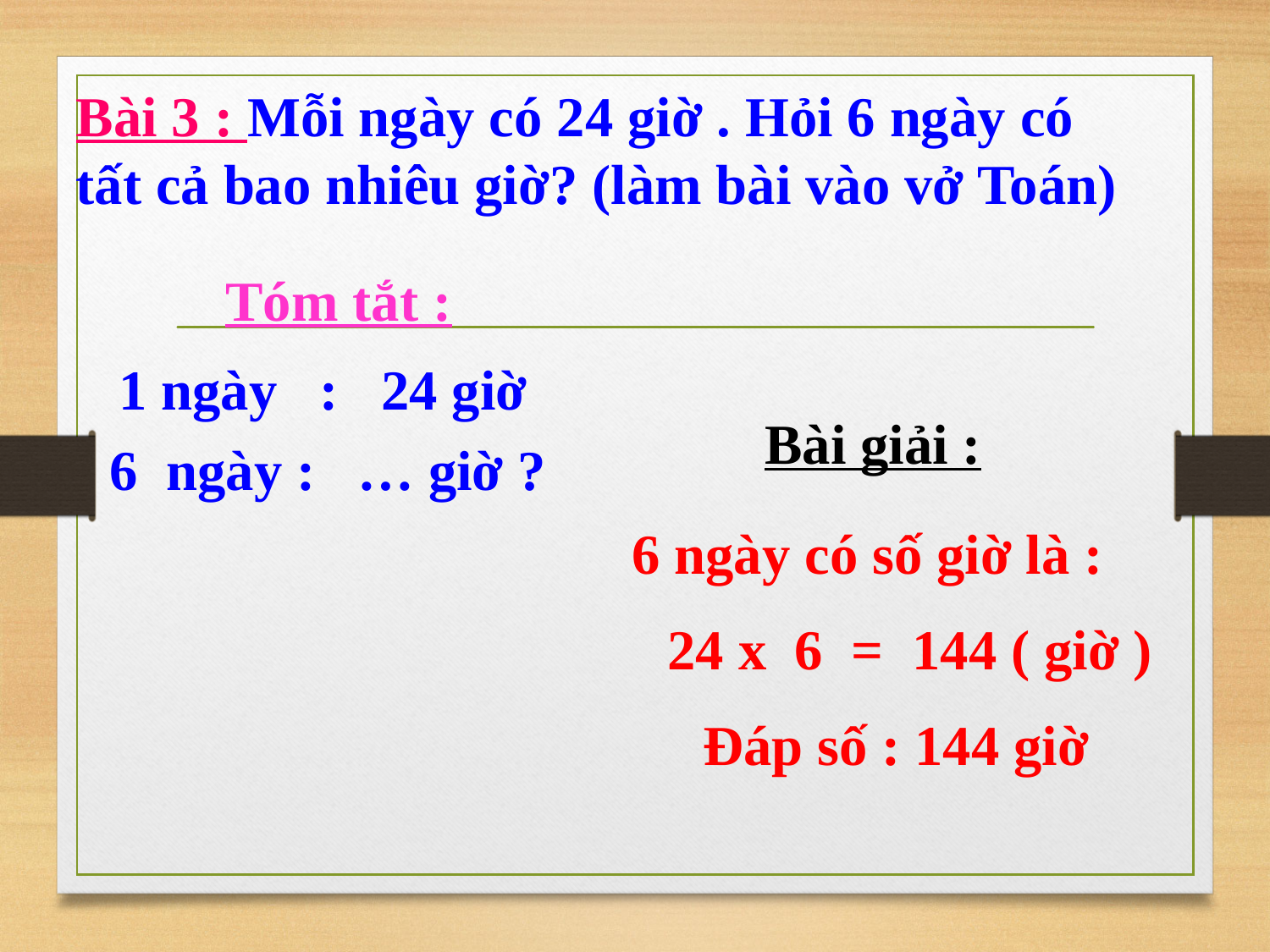

Bài 3 : Mỗi ngày có 24 giờ . Hỏi 6 ngày có tất cả bao nhiêu giờ? (làm bài vào vở Toán)
Tóm tắt :
      1 ngày   :   24 giờ
Bài giải :
 6  ngày :   … giờ ?
6 ngày có số giờ là :
      24 x  6  =  144 ( giờ )
     Đáp số : 144 giờ